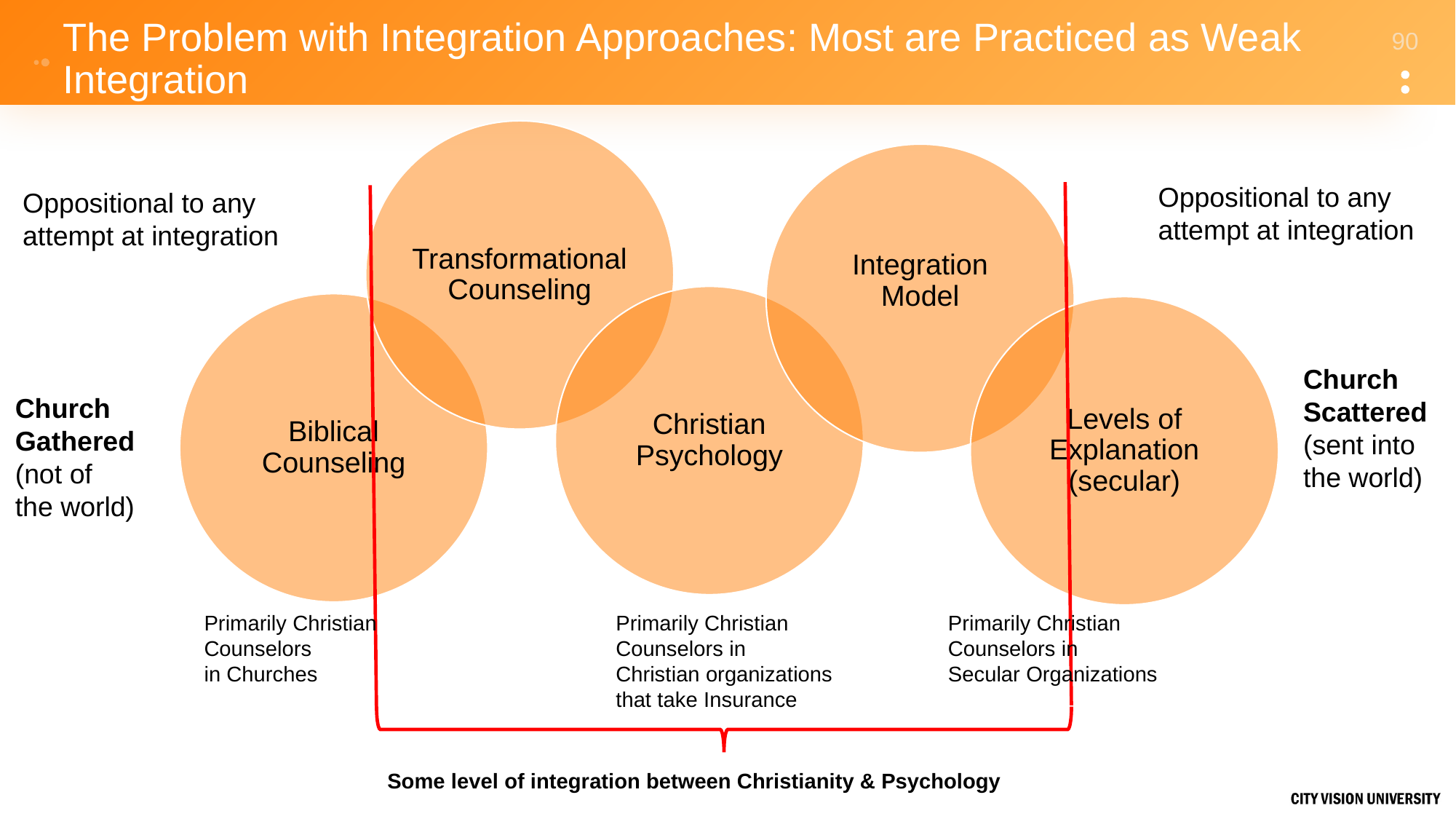

# The Problem with Integration Approaches: Most are Practiced as Weak Integration
Biblical Counseling
Transformational
Counseling
Christian
Psychology
Integration
Model
Levels of Explanation
(secular)
Oppositional to any
attempt at integration
Oppositional to any
attempt at integration
Church
Scattered
(sent into
the world)

Church
Gathered
(not of
the world)
Primarily Christian
Counselors in
Christian organizations
that take Insurance
Primarily Christian
Counselors in
Secular Organizations
Primarily Christian
Counselors
in Churches
Some level of integration between Christianity & Psychology